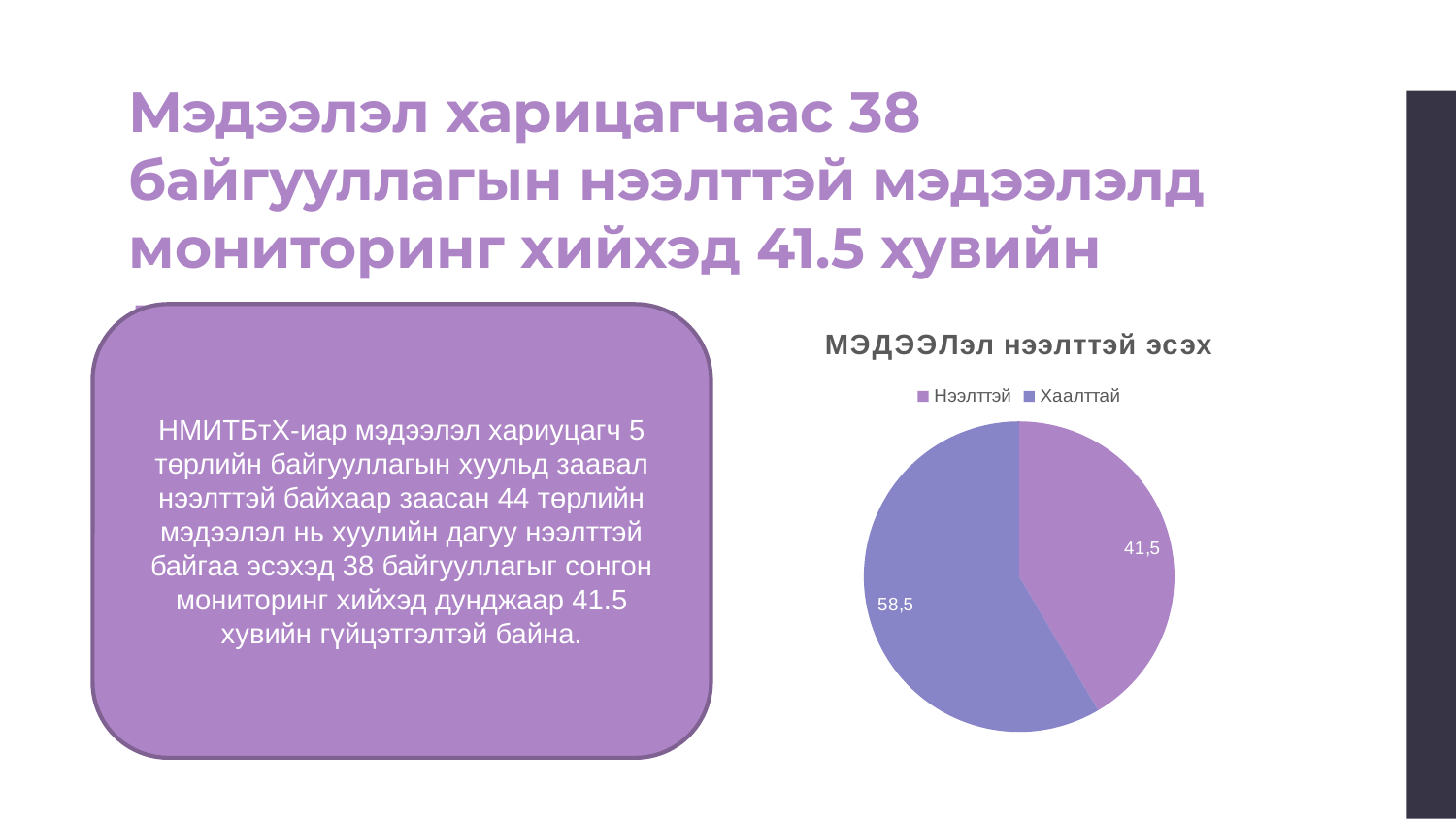

# Мэдээлэл харицагчаас 38 байгууллагын нээлттэй мэдээлэлд мониторинг хийхэд 41.5 хувийн  дунджаар
НМИТБтХ-иар мэдээлэл хариуцагч 5 төрлийн байгууллагын хуульд заавал нээлттэй байхаар заасан 44 төрлийн мэдээлэл нь хуулийн дагуу нээлттэй байгаа эсэхэд 38 байгууллагыг сонгон мониторинг хийхэд дунджаар 41.5 хувийн гүйцэтгэлтэй байна.

### Chart: МЭДЭЭЛэл нээлттэй эсэх

| Category |  |
|---|---|
| Нээлттэй | 41.5 |
| Хаалттай | 58.5 |